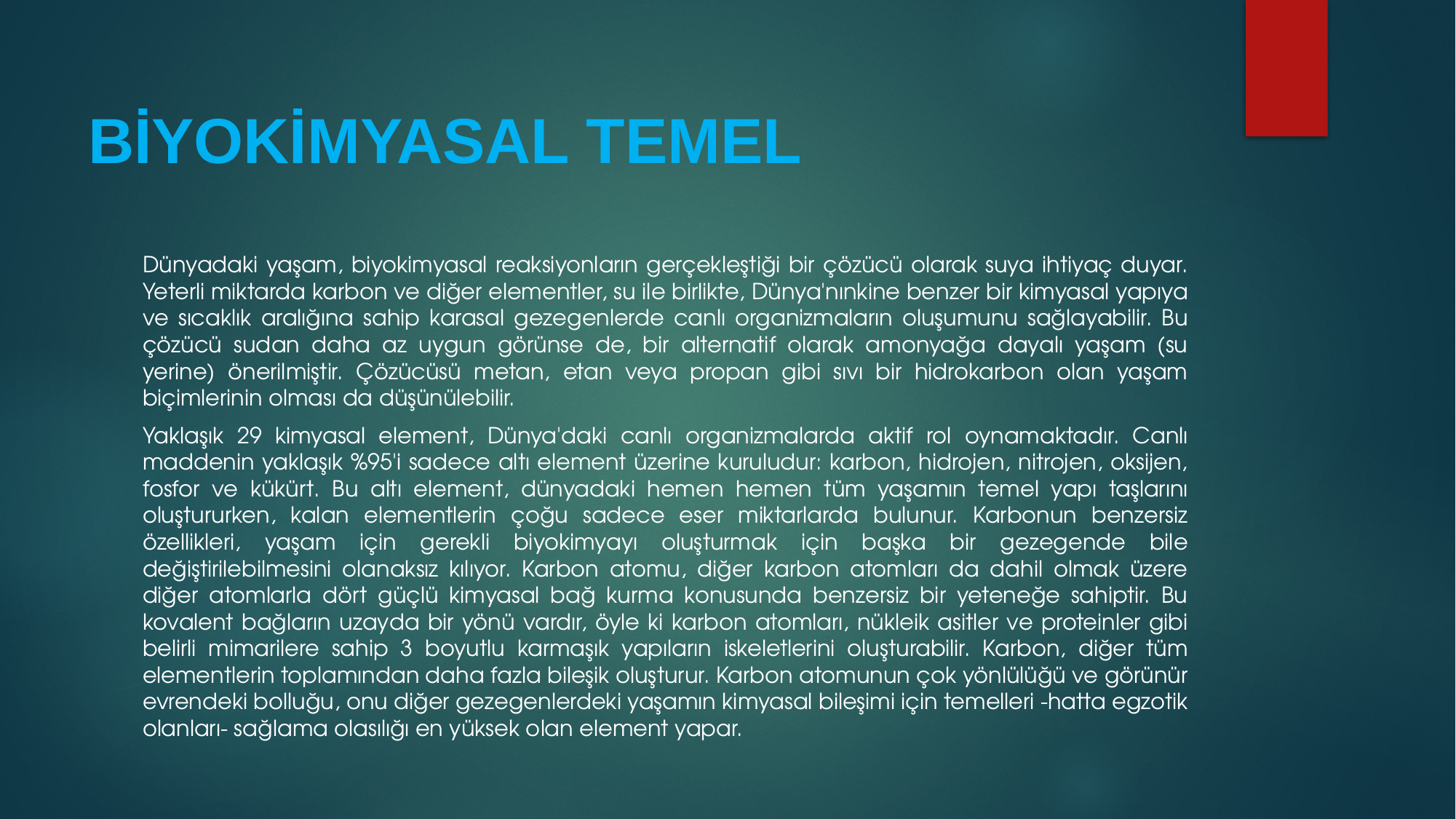

# BİYOKİMYASAL TEMEL
Dünyadaki yaşam, biyokimyasal reaksiyonların gerçekleştiği bir çözücü olarak suya ihtiyaç duyar. Yeterli miktarda karbon ve diğer elementler, su ile birlikte, Dünya'nınkine benzer bir kimyasal yapıya ve sıcaklık aralığına sahip karasal gezegenlerde canlı organizmaların oluşumunu sağlayabilir. Bu çözücü sudan daha az uygun görünse de, bir alternatif olarak amonyağa dayalı yaşam (su yerine) önerilmiştir. Çözücüsü metan, etan veya propan gibi sıvı bir hidrokarbon olan yaşam biçimlerinin olması da düşünülebilir.
Yaklaşık 29 kimyasal element, Dünya'daki canlı organizmalarda aktif rol oynamaktadır. Canlı maddenin yaklaşık %95'i sadece altı element üzerine kuruludur: karbon, hidrojen, nitrojen, oksijen, fosfor ve kükürt. Bu altı element, dünyadaki hemen hemen tüm yaşamın temel yapı taşlarını oluştururken, kalan elementlerin çoğu sadece eser miktarlarda bulunur. Karbonun benzersiz özellikleri, yaşam için gerekli biyokimyayı oluşturmak için başka bir gezegende bile değiştirilebilmesini olanaksız kılıyor. Karbon atomu, diğer karbon atomları da dahil olmak üzere diğer atomlarla dört güçlü kimyasal bağ kurma konusunda benzersiz bir yeteneğe sahiptir. Bu kovalent bağların uzayda bir yönü vardır, öyle ki karbon atomları, nükleik asitler ve proteinler gibi belirli mimarilere sahip 3 boyutlu karmaşık yapıların iskeletlerini oluşturabilir. Karbon, diğer tüm elementlerin toplamından daha fazla bileşik oluşturur. Karbon atomunun çok yönlülüğü ve görünür evrendeki bolluğu, onu diğer gezegenlerdeki yaşamın kimyasal bileşimi için temelleri -hatta egzotik olanları- sağlama olasılığı en yüksek olan element yapar.